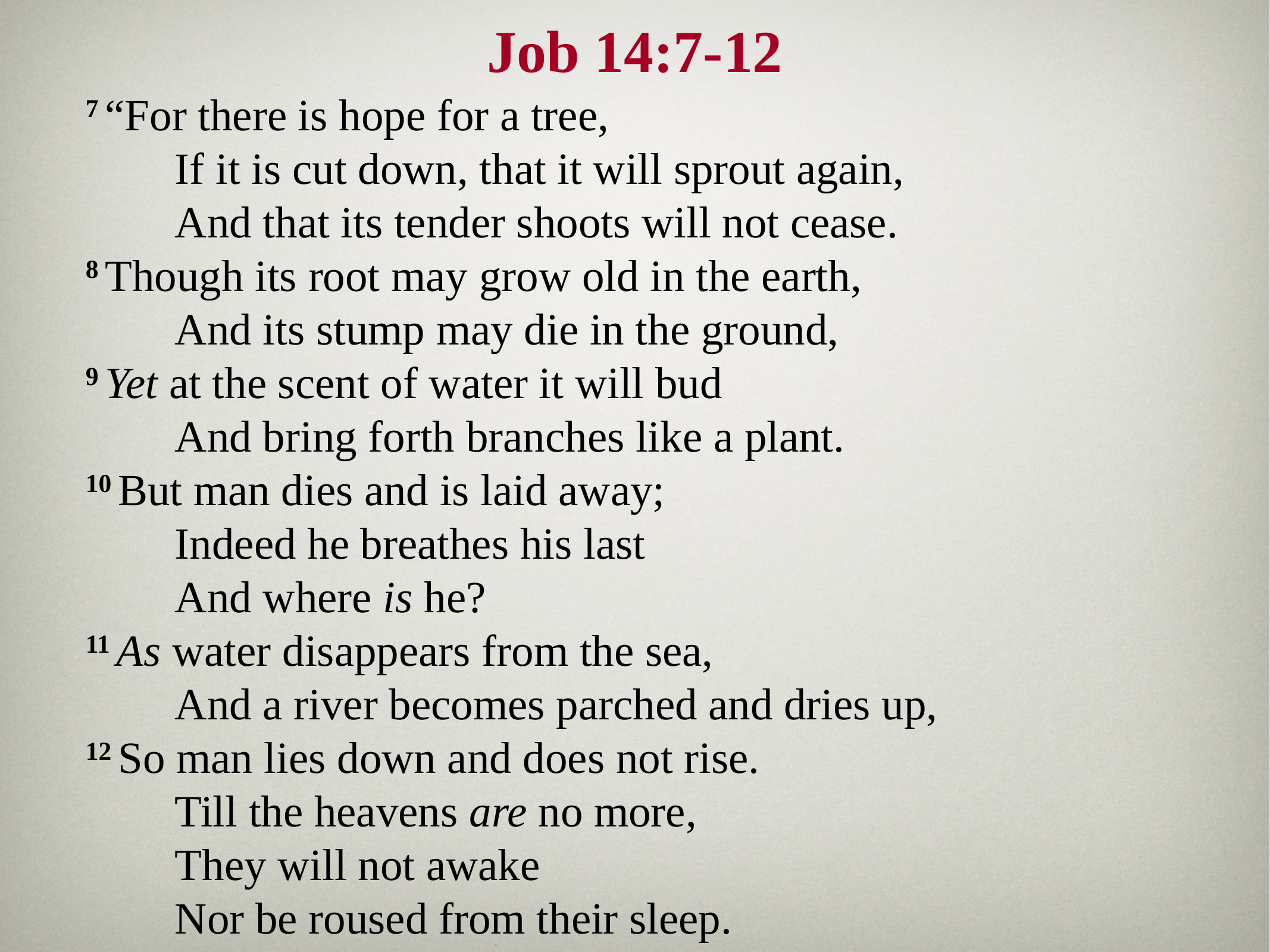

# Job 14:7-12
7 “For there is hope for a tree,
	If it is cut down, that it will sprout again,
	And that its tender shoots will not cease.
8 Though its root may grow old in the earth,
	And its stump may die in the ground,
9 Yet at the scent of water it will bud
	And bring forth branches like a plant.
10 But man dies and is laid away;
	Indeed he breathes his last
	And where is he?
11 As water disappears from the sea,
	And a river becomes parched and dries up,
12 So man lies down and does not rise.
	Till the heavens are no more,
	They will not awake
	Nor be roused from their sleep.